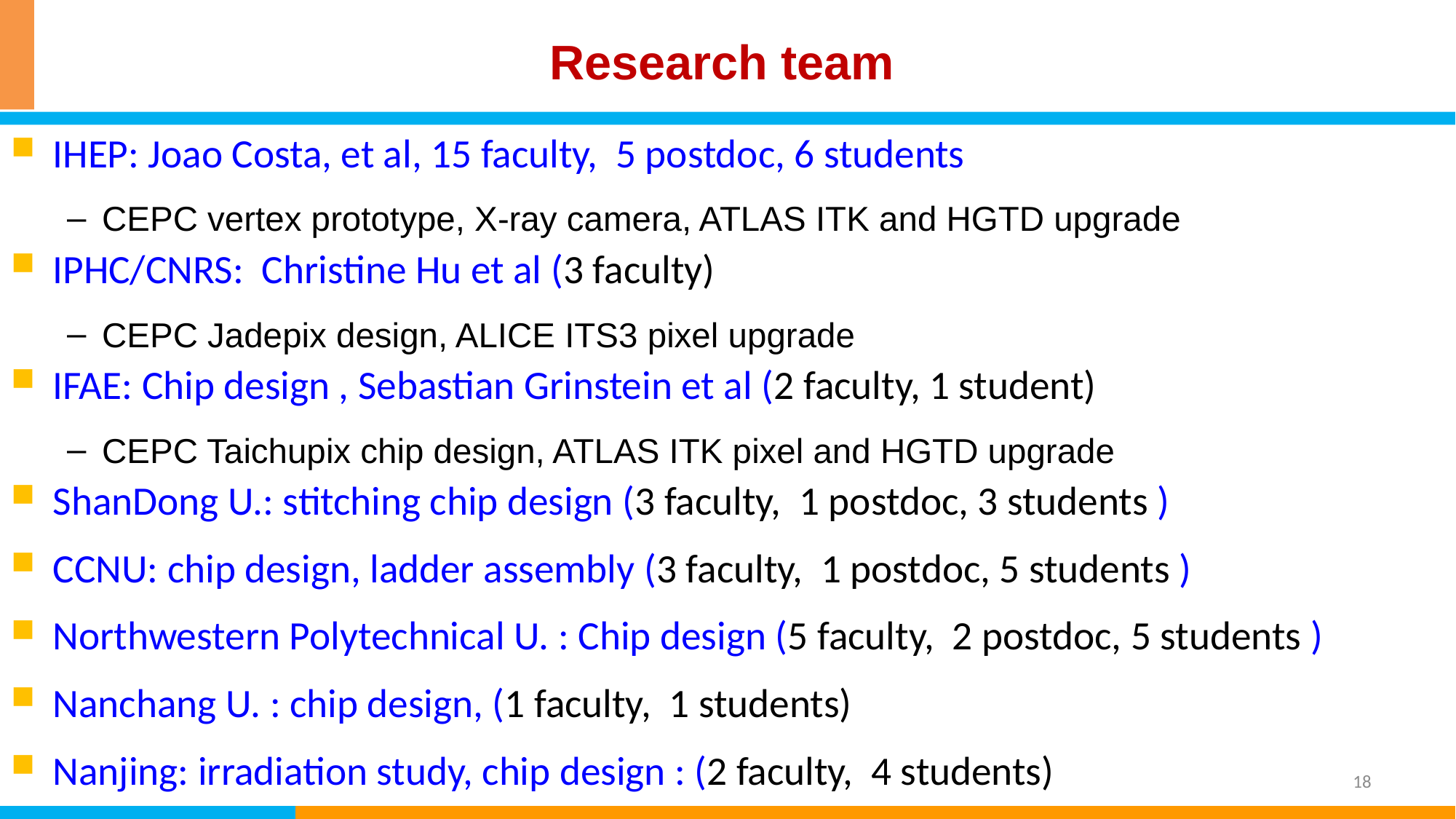

# Research team
IHEP: Joao Costa, et al, 15 faculty,  5 postdoc, 6 students
CEPC vertex prototype, X-ray camera, ATLAS ITK and HGTD upgrade
IPHC/CNRS:  Christine Hu et al (3 faculty)
CEPC Jadepix design, ALICE ITS3 pixel upgrade
IFAE: Chip design , Sebastian Grinstein et al (2 faculty, 1 student)
CEPC Taichupix chip design, ATLAS ITK pixel and HGTD upgrade
ShanDong U.: stitching chip design (3 faculty,  1 postdoc, 3 students )
CCNU: chip design, ladder assembly (3 faculty,  1 postdoc, 5 students )
Northwestern Polytechnical U. : Chip design (5 faculty,  2 postdoc, 5 students )
Nanchang U. : chip design, (1 faculty,  1 students)
Nanjing: irradiation study, chip design : (2 faculty,  4 students)
Total : 36 faculty, 9 postdoc, 26 students

18